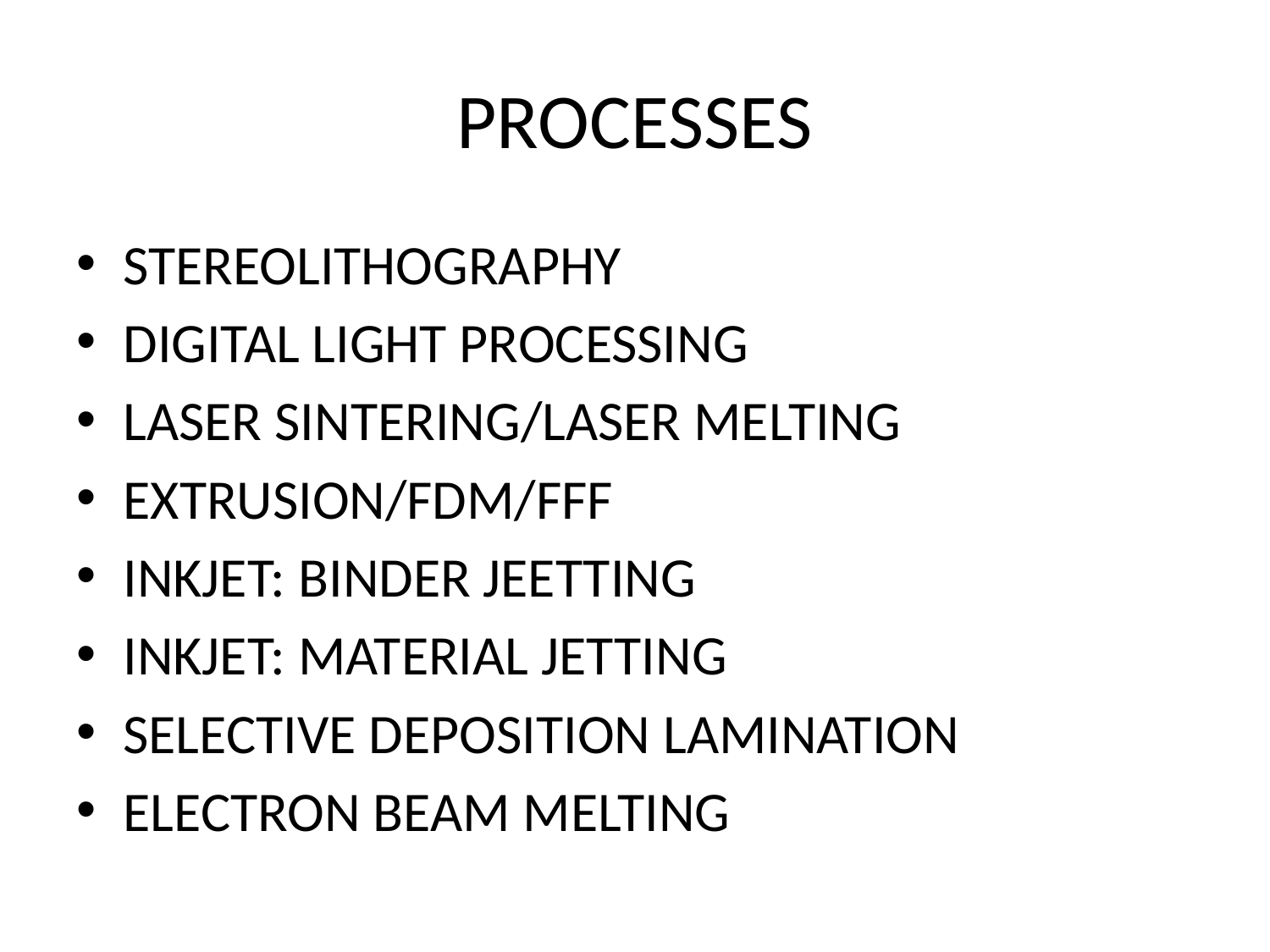

# PROCESSES
STEREOLITHOGRAPHY
DIGITAL LIGHT PROCESSING
LASER SINTERING/LASER MELTING
EXTRUSION/FDM/FFF
INKJET: BINDER JEETTING
INKJET: MATERIAL JETTING
SELECTIVE DEPOSITION LAMINATION
ELECTRON BEAM MELTING